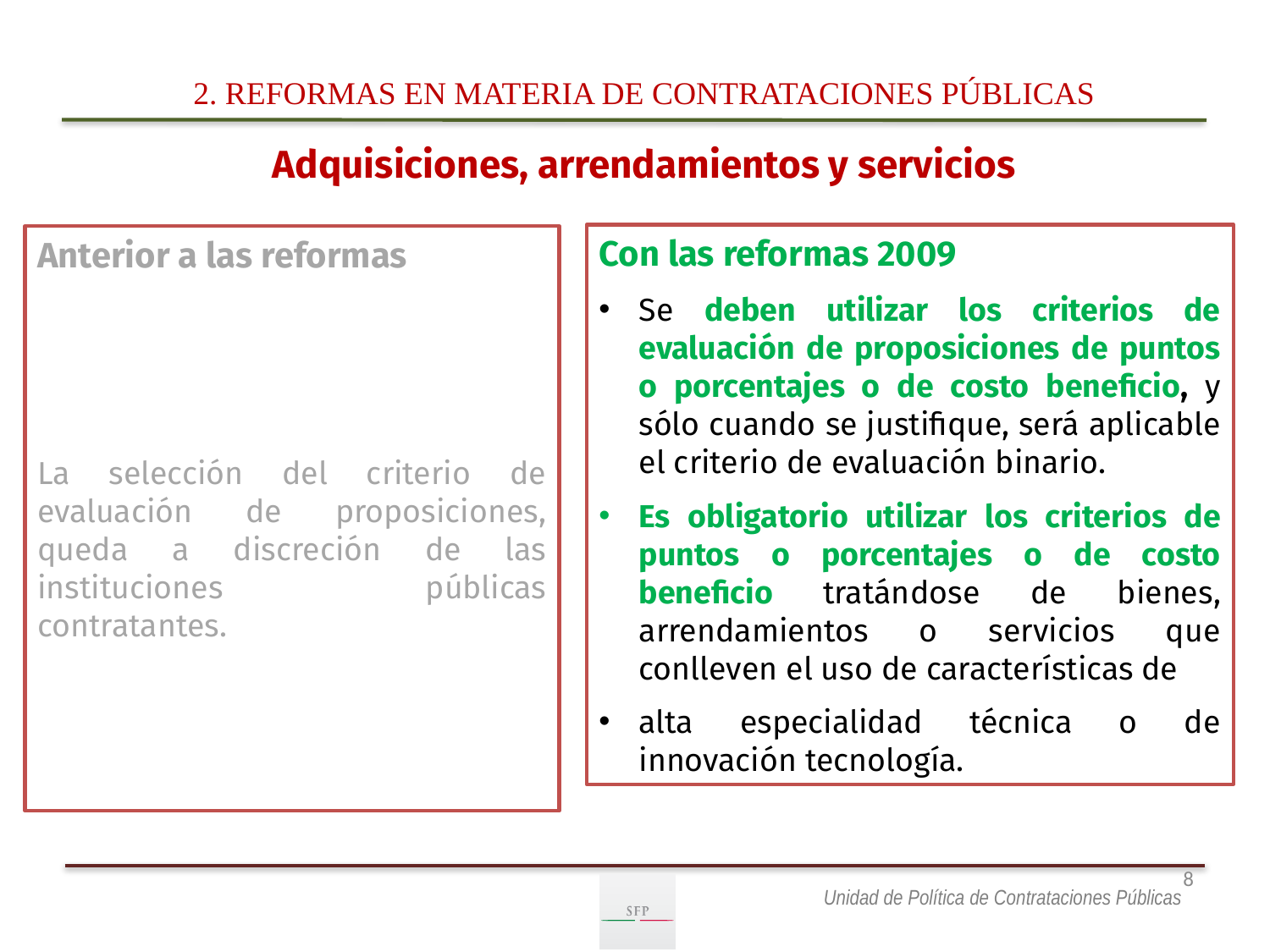

2. REFORMAS EN MATERIA DE CONTRATACIONES PÚBLICAS
Adquisiciones, arrendamientos y servicios
Con las reformas 2009
Se deben utilizar los criterios de evaluación de proposiciones de puntos o porcentajes o de costo beneficio, y sólo cuando se justifique, será aplicable el criterio de evaluación binario.
Es obligatorio utilizar los criterios de puntos o porcentajes o de costo beneficio tratándose de bienes, arrendamientos o servicios que conlleven el uso de características de
alta especialidad técnica o de innovación tecnología.
Anterior a las reformas

La selección del criterio de evaluación de proposiciones, queda a discreción de las instituciones públicas contratantes.

8